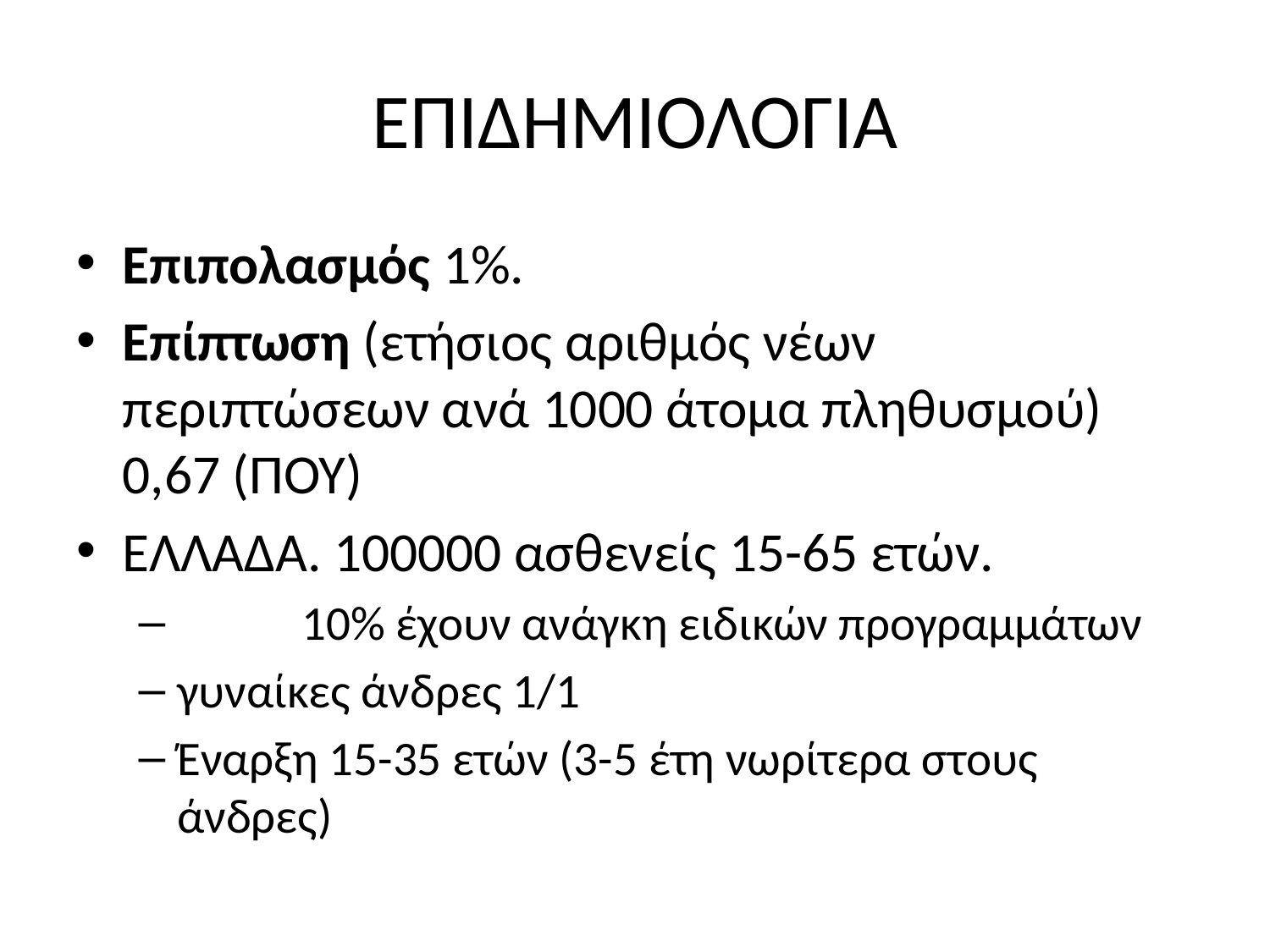

# ΕΠΙΔΗΜΙΟΛΟΓΙΑ
Επιπολασμός 1%.
Επίπτωση (ετήσιος αριθμός νέων περιπτώσεων ανά 1000 άτομα πληθυσμού) 0,67 (ΠΟΥ)
ΕΛΛΑΔΑ. 100000 ασθενείς 15-65 ετών.
	10% έχουν ανάγκη ειδικών προγραμμάτων
γυναίκες άνδρες 1/1
Έναρξη 15-35 ετών (3-5 έτη νωρίτερα στους άνδρες)